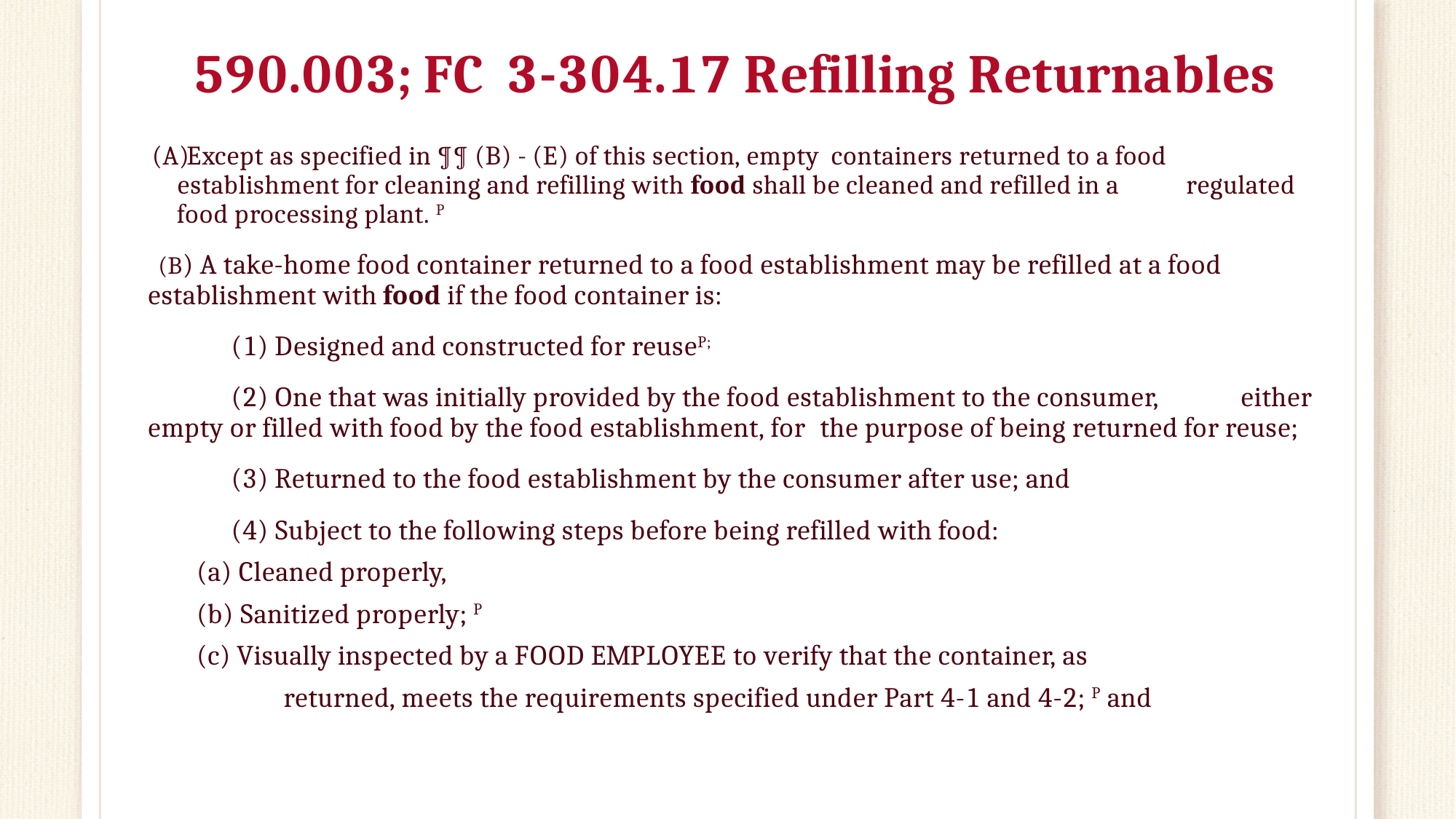

# 590.003; FC  3-304.17 Refilling Returnables
 Except as specified in ¶¶ (B) - (E) of this section, empty  containers returned to a food 	establishment for cleaning and refilling with food shall be cleaned and refilled in a 	regulated food processing plant. P
  (B) A take-home food container returned to a food establishment may be refilled at a food 	establishment with food if the food container is:
	(1) Designed and constructed for reuseP;
	(2) One that was initially provided by the food establishment to the consumer,		either empty or filled with food by the food establishment, for 			the purpose of being returned for reuse;
	(3) Returned to the food establishment by the consumer after use; and
	(4) Subject to the following steps before being refilled with food:
	(a) Cleaned properly,
	(b) Sanitized properly; P
	(c) Visually inspected by a FOOD EMPLOYEE to verify that the container, as
              returned, meets the requirements specified under Part 4-1 and 4-2; P and